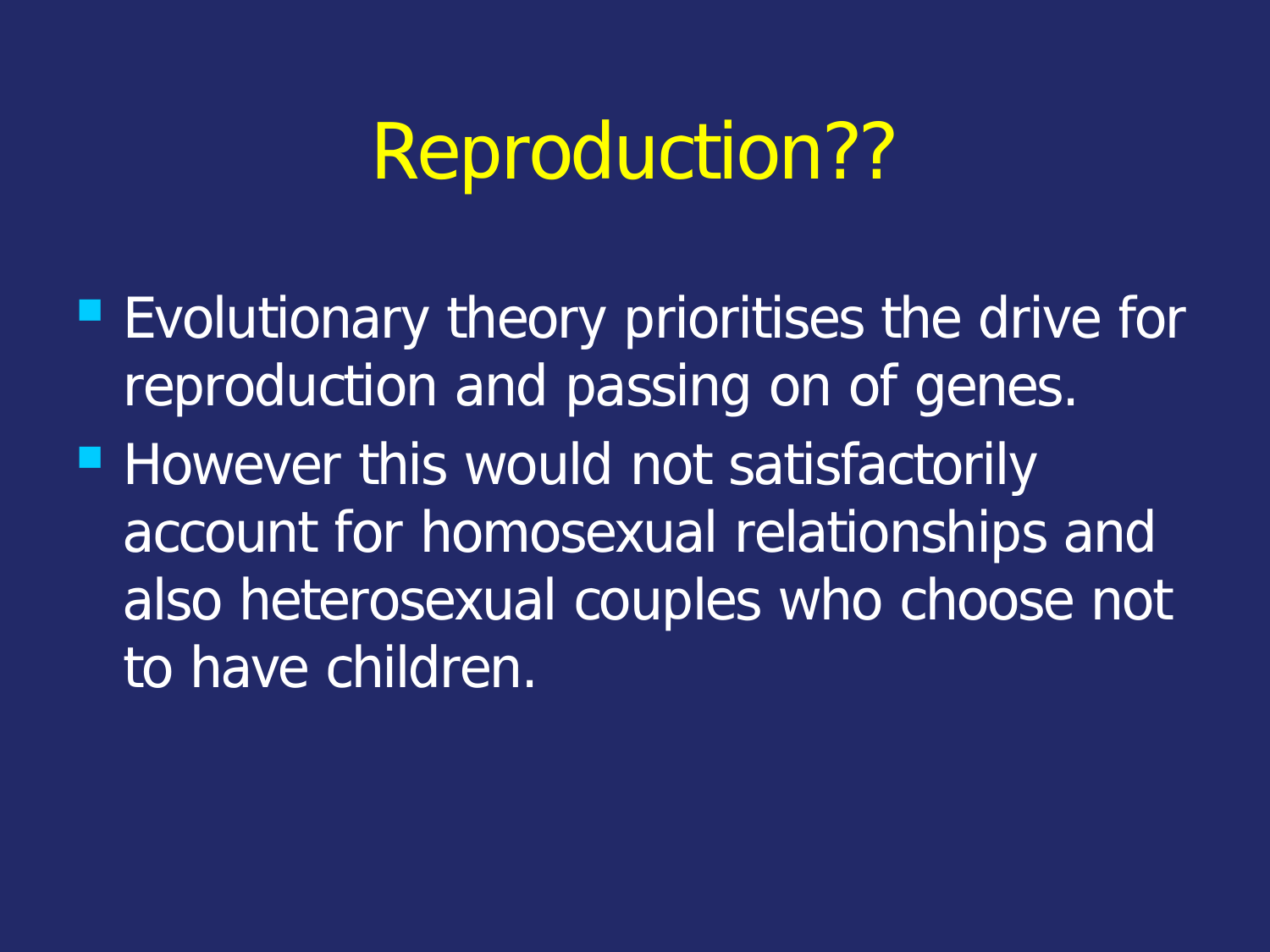

# Reproduction??
Evolutionary theory prioritises the drive for reproduction and passing on of genes.
However this would not satisfactorily account for homosexual relationships and also heterosexual couples who choose not to have children.